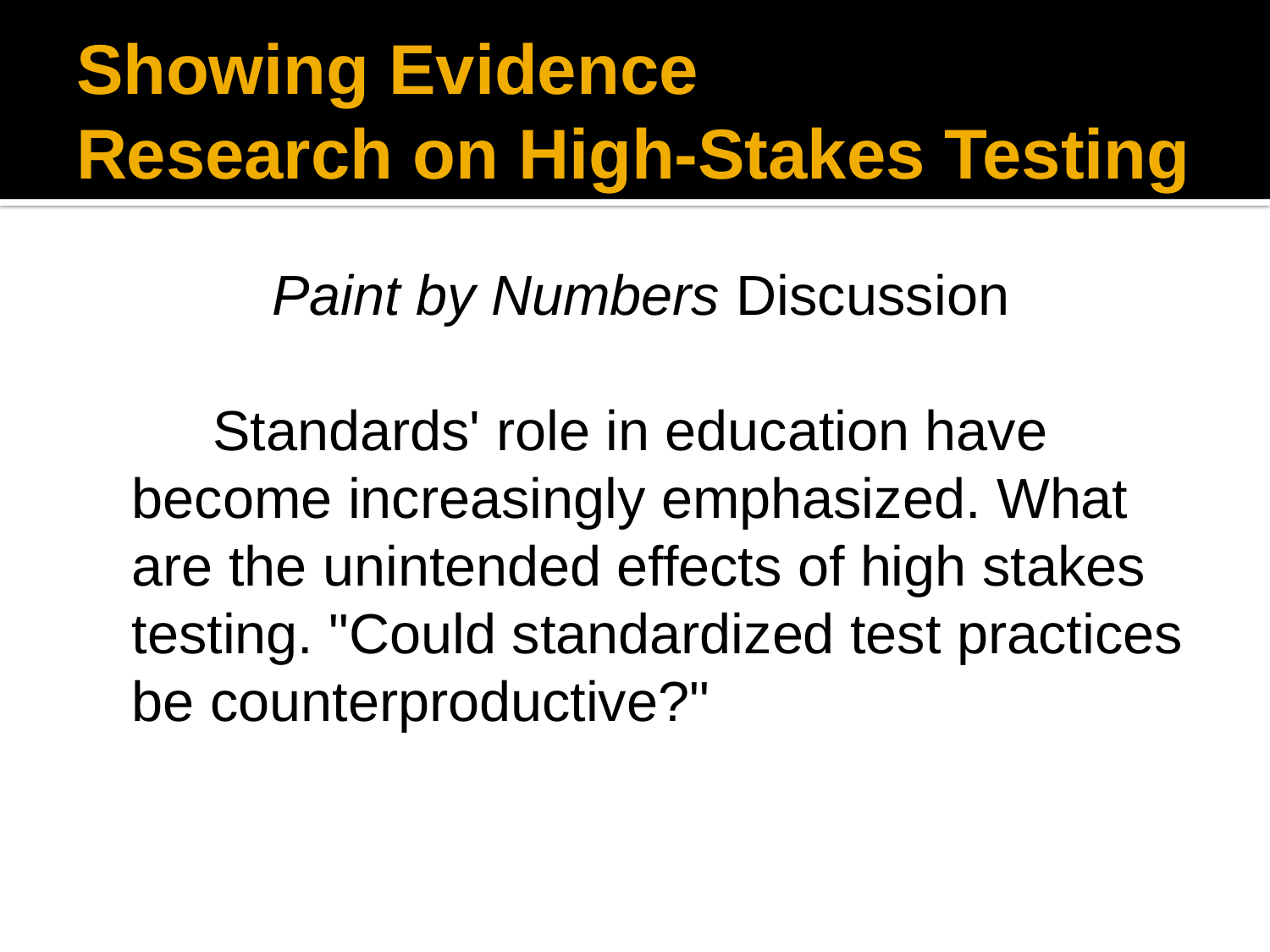

# Showing Evidence Research on High-Stakes Testing
Paint by Numbers Discussion
        Standards' role in education have become increasingly emphasized. What are the unintended effects of high stakes testing. "Could standardized test practices be counterproductive?"